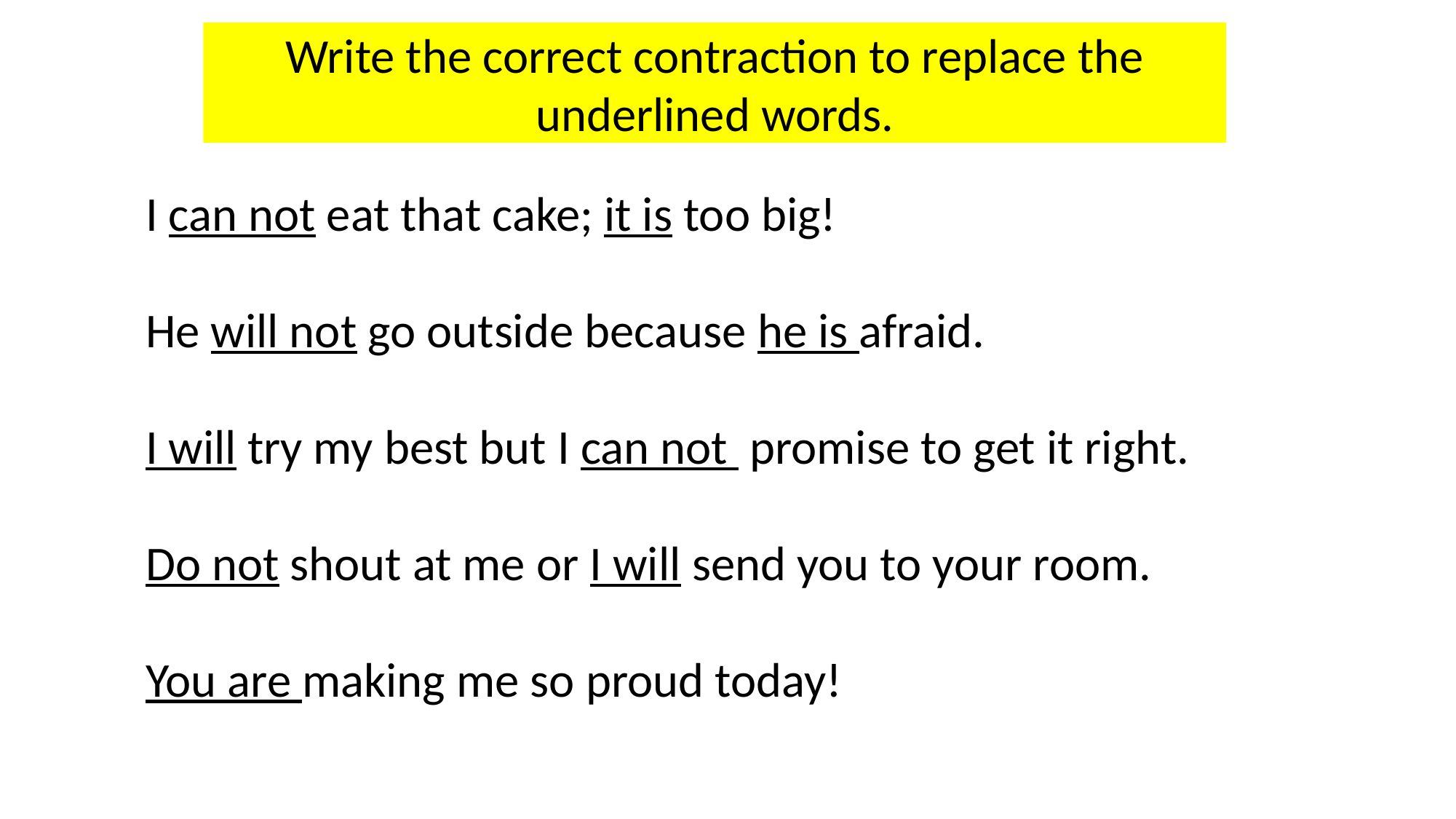

Write the correct contraction to replace the underlined words.
I can not eat that cake; it is too big!

He will not go outside because he is afraid.

I will try my best but I can not  promise to get it right.

Do not shout at me or I will send you to your room.

You are making me so proud today!